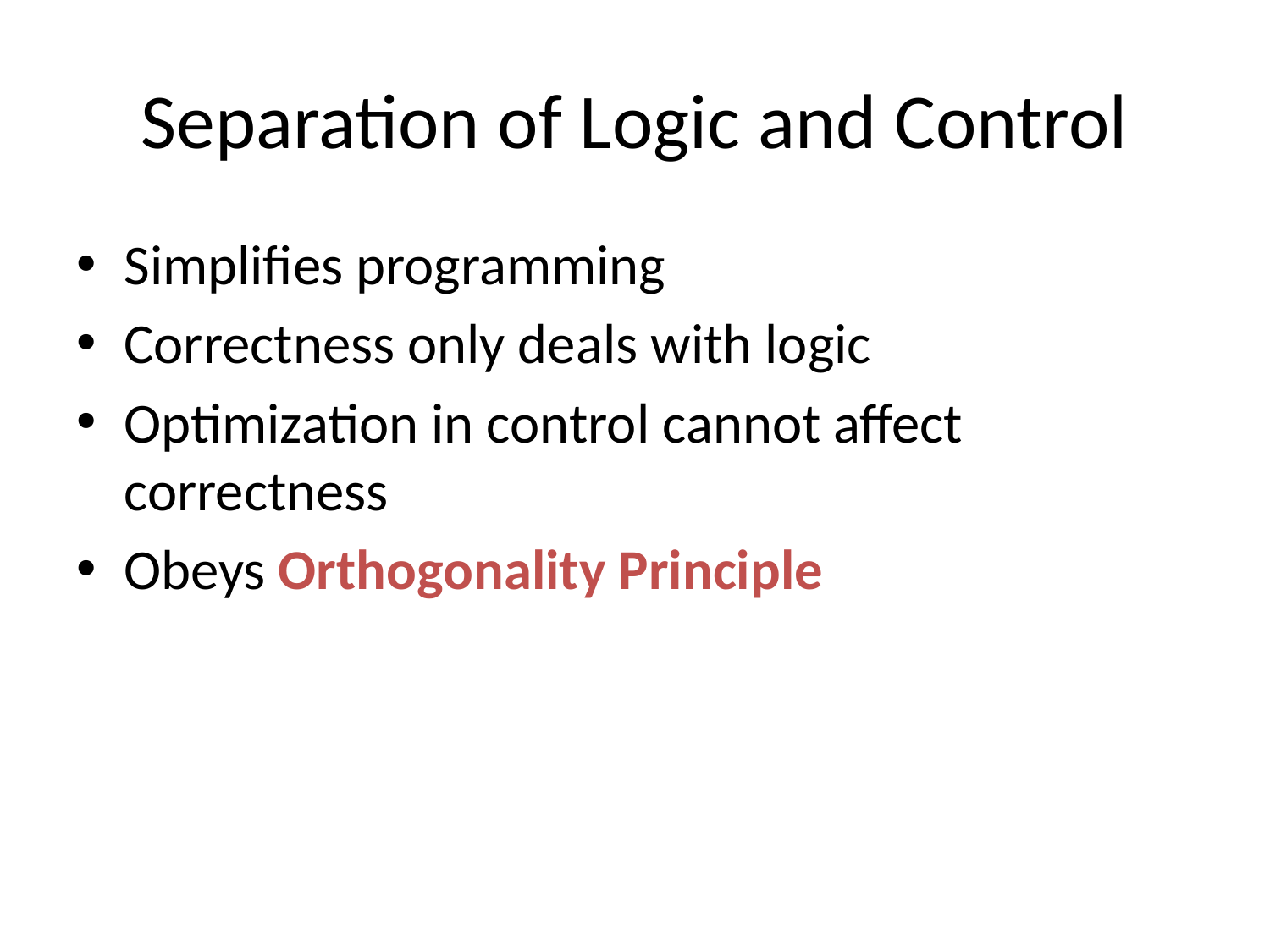

# Separation of Logic and Control
Simplifies programming
Correctness only deals with logic
Optimization in control cannot affect correctness
Obeys Orthogonality Principle